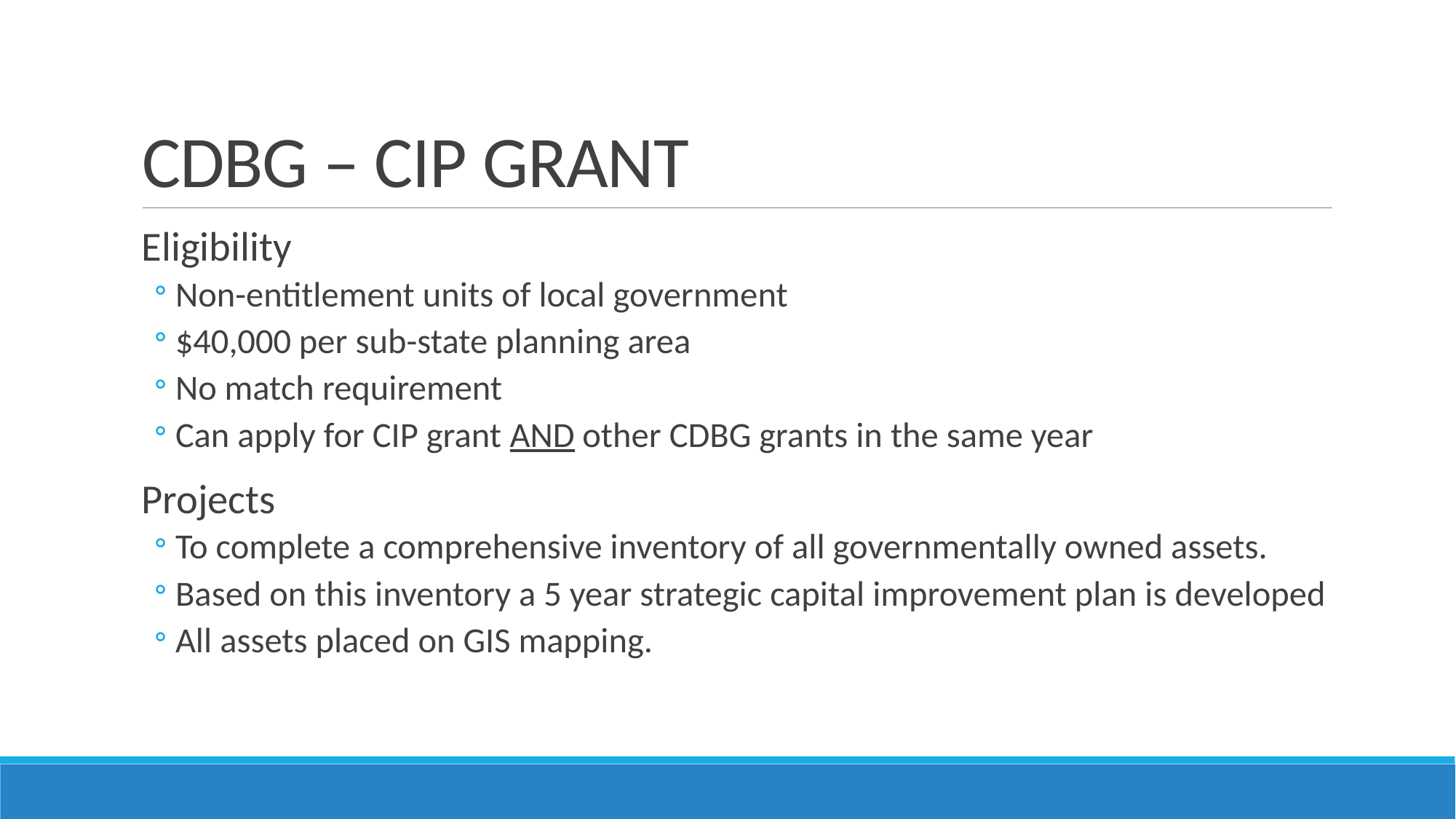

# CDBG – CIP GRANT
Eligibility
Non-entitlement units of local government
$40,000 per sub-state planning area
No match requirement
Can apply for CIP grant AND other CDBG grants in the same year
Projects
To complete a comprehensive inventory of all governmentally owned assets.
Based on this inventory a 5 year strategic capital improvement plan is developed
All assets placed on GIS mapping.